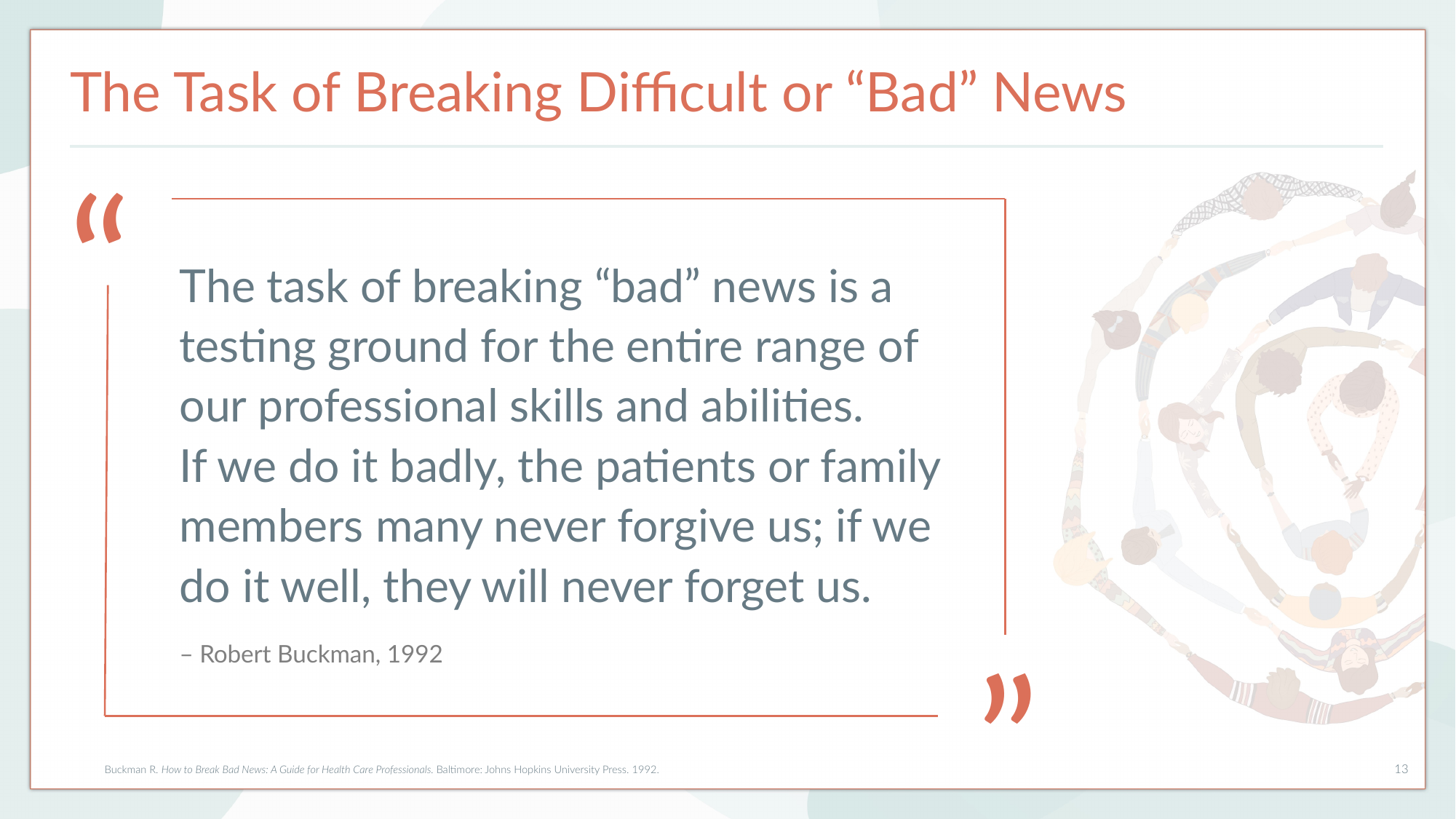

# The Task of Breaking Difficult or “Bad” News
“
The task of breaking “bad” news is a testing ground for the entire range of our professional skills and abilities.
If we do it badly, the patients or family members many never forgive us; if we do it well, they will never forget us.
– Robert Buckman, 1992
“
Buckman R. How to Break Bad News: A Guide for Health Care Professionals. Baltimore: Johns Hopkins University Press. 1992.